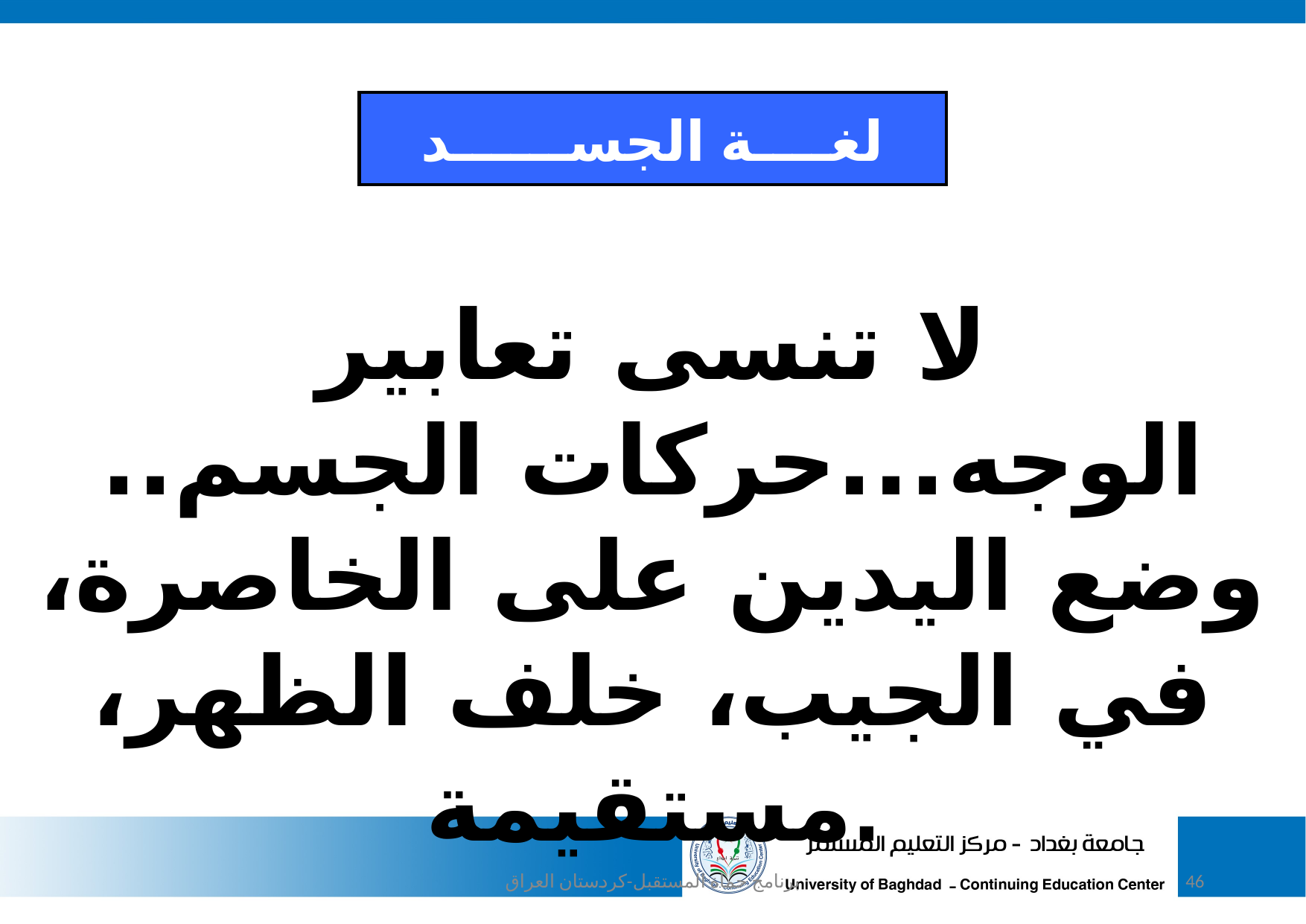

لغــــة الجســــــد
لا تنسى تعابير الوجه...حركات الجسم.. وضع اليدين على الخاصرة، في الجيب، خلف الظهر، مستقيمة.
برنامج حماة المستقبل-كردستان العراق
46